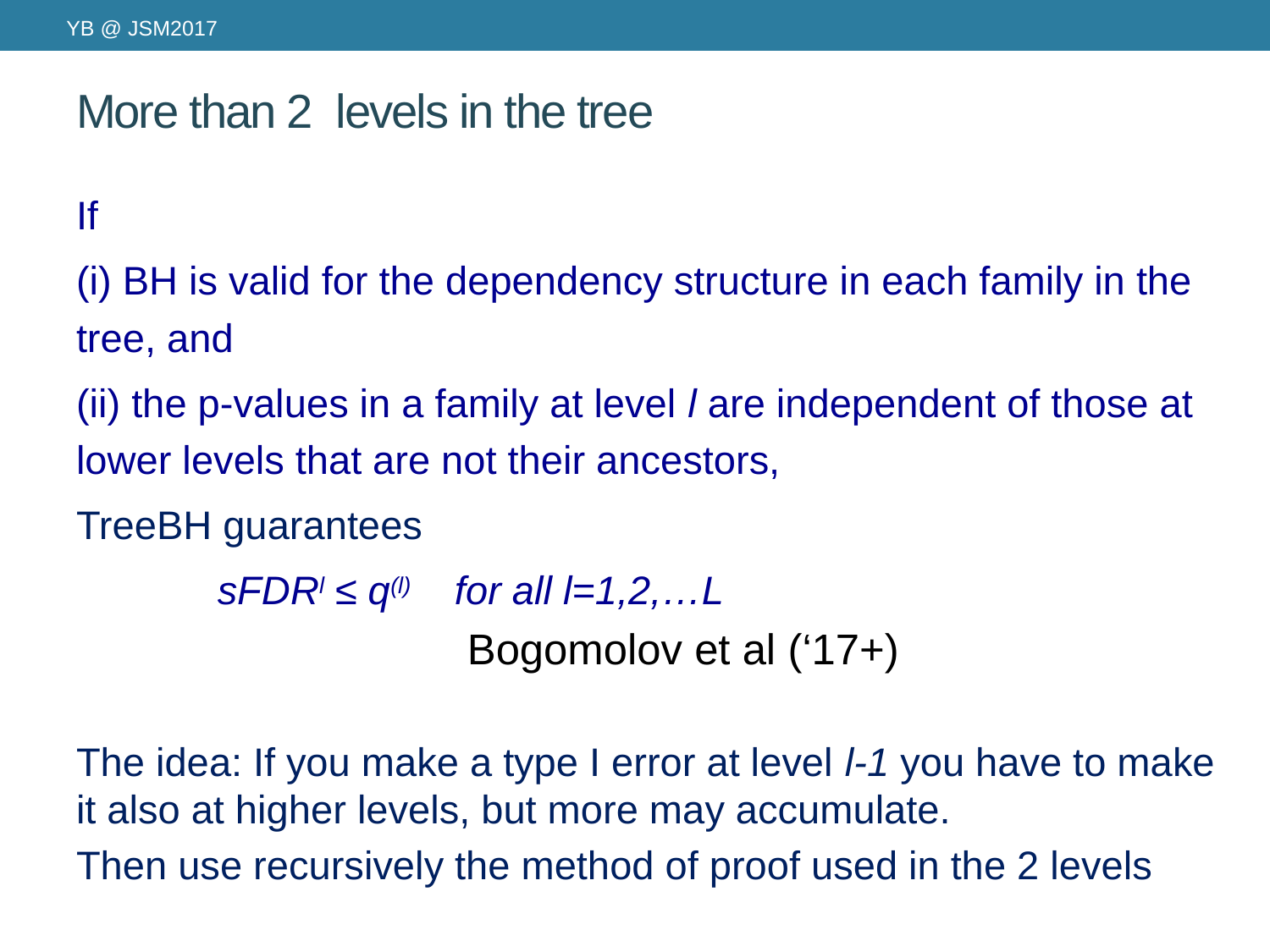

YB @ JSM2017
# More than 2  levels in the tree
If
(i) BH is valid for the dependency structure in each family in the tree, and
(ii) the p-values in a family at level l are independent of those at lower levels that are not their ancestors,
TreeBH guarantees
  		  sFDRl ≤ q(l)    for all l=1,2,…L
			            		   Bogomolov et al (‘17+)

The idea: If you make a type I error at level l-1 you have to make it also at higher levels, but more may accumulate.
Then use recursively the method of proof used in the 2 levels